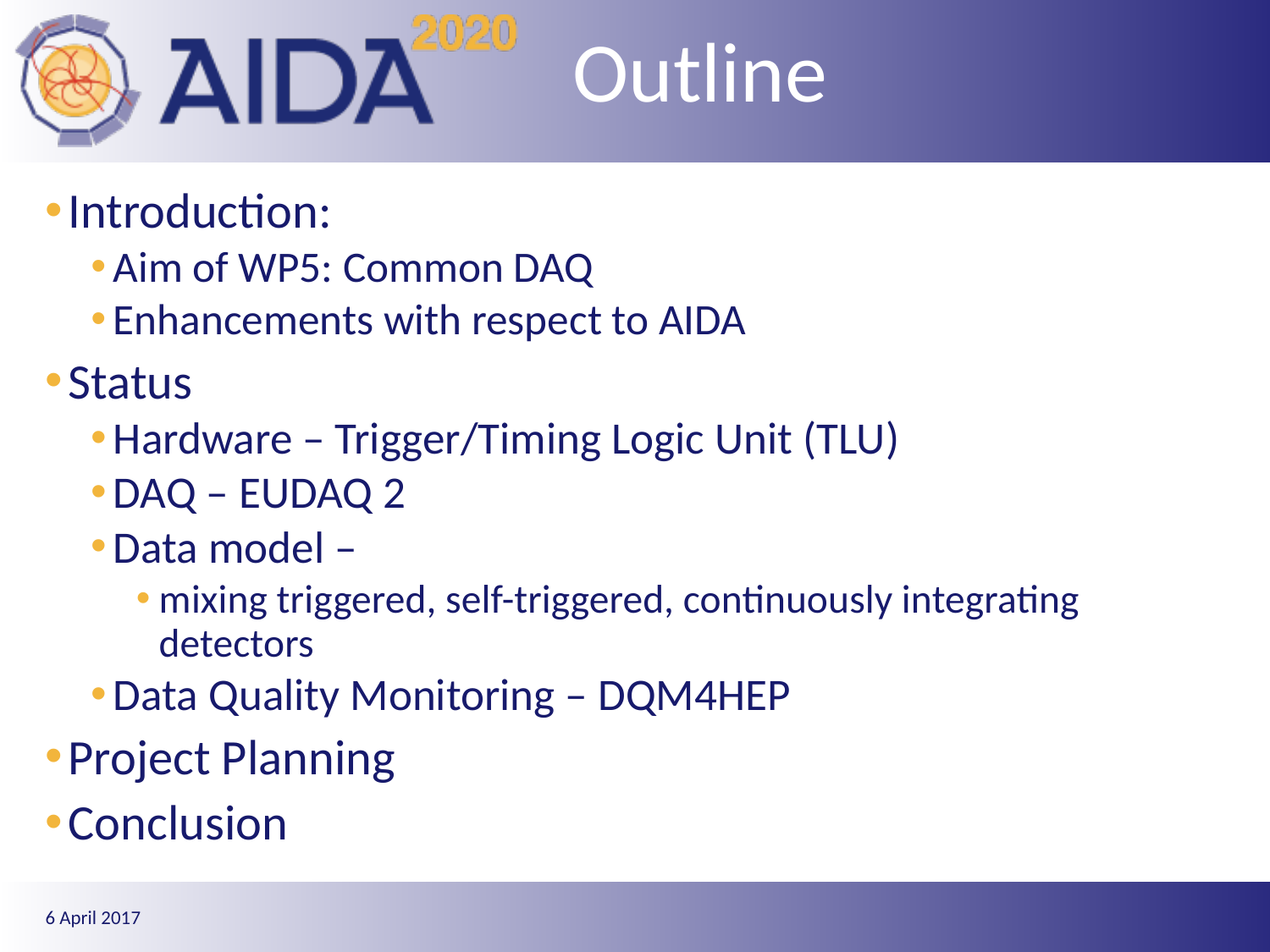

# Outline
Introduction:
Aim of WP5: Common DAQ
Enhancements with respect to AIDA
Status
Hardware – Trigger/Timing Logic Unit (TLU)
DAQ – EUDAQ 2
Data model –
mixing triggered, self-triggered, continuously integrating detectors
Data Quality Monitoring – DQM4HEP
Project Planning
Conclusion

2
6 April 2017